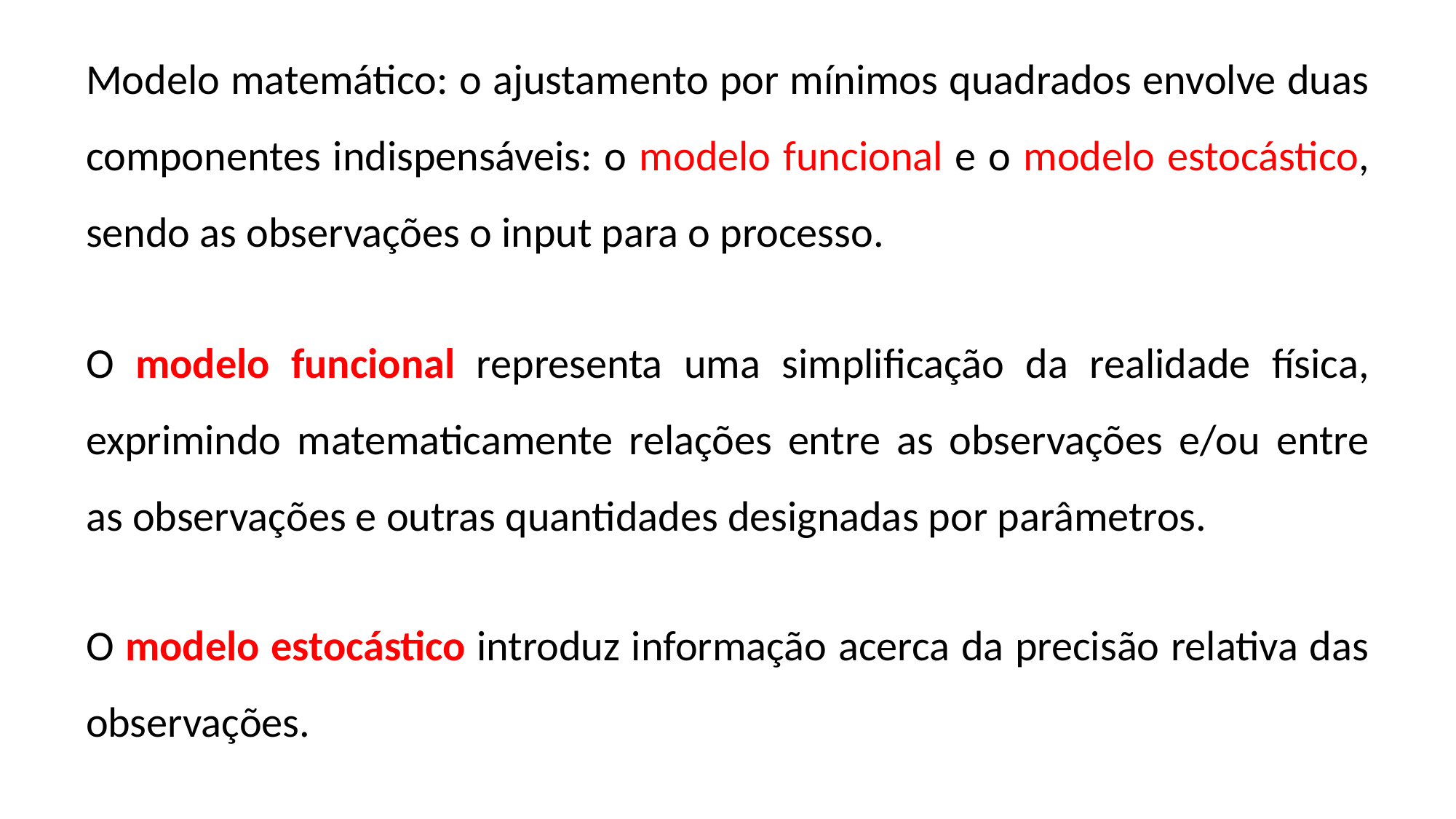

Modelo matemático: o ajustamento por mínimos quadrados envolve duas componentes indispensáveis: o modelo funcional e o modelo estocástico, sendo as observações o input para o processo.
O modelo funcional representa uma simplificação da realidade física, exprimindo matematicamente relações entre as observações e/ou entre as observações e outras quantidades designadas por parâmetros.

O modelo estocástico introduz informação acerca da precisão relativa das observações.